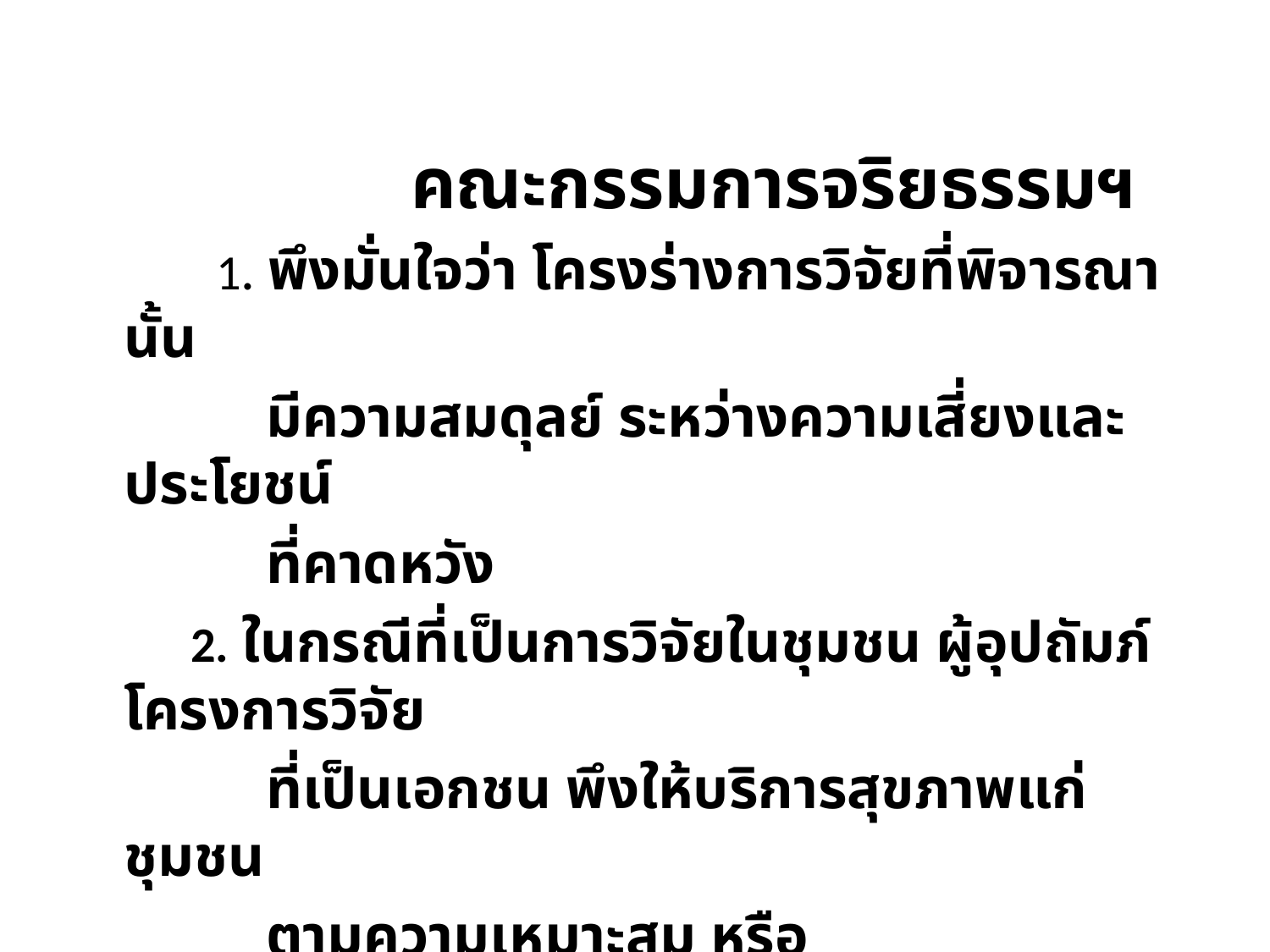

คณะกรรมการจริยธรรมฯ
           1. พึงมั่นใจว่า โครงร่างการวิจัยที่พิจารณานั้น
             มีความสมดุลย์ ระหว่างความเสี่ยงและประโยชน์
             ที่คาดหวัง
         2. ในกรณีที่เป็นการวิจัยในชุมชน ผู้อุปถัมภ์โครงการวิจัย
             ที่เป็นเอกชน พึงให้บริการสุขภาพแก่ชุมชน
             ตามความเหมาะสม หรือ